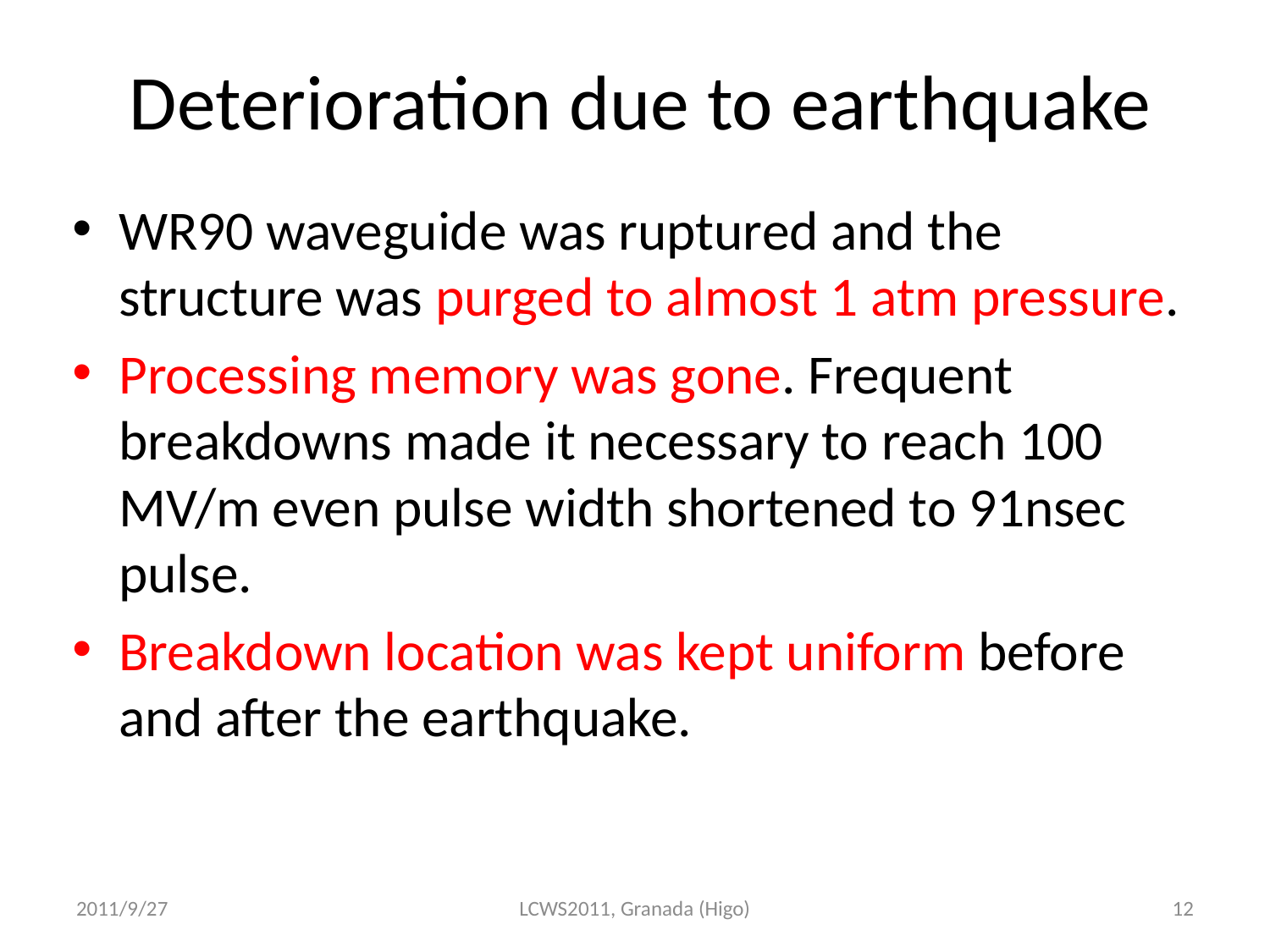

# Deterioration due to earthquake
WR90 waveguide was ruptured and the structure was purged to almost 1 atm pressure.
Processing memory was gone. Frequent breakdowns made it necessary to reach 100 MV/m even pulse width shortened to 91nsec pulse.
Breakdown location was kept uniform before and after the earthquake.
2011/9/27
LCWS2011, Granada (Higo)
12